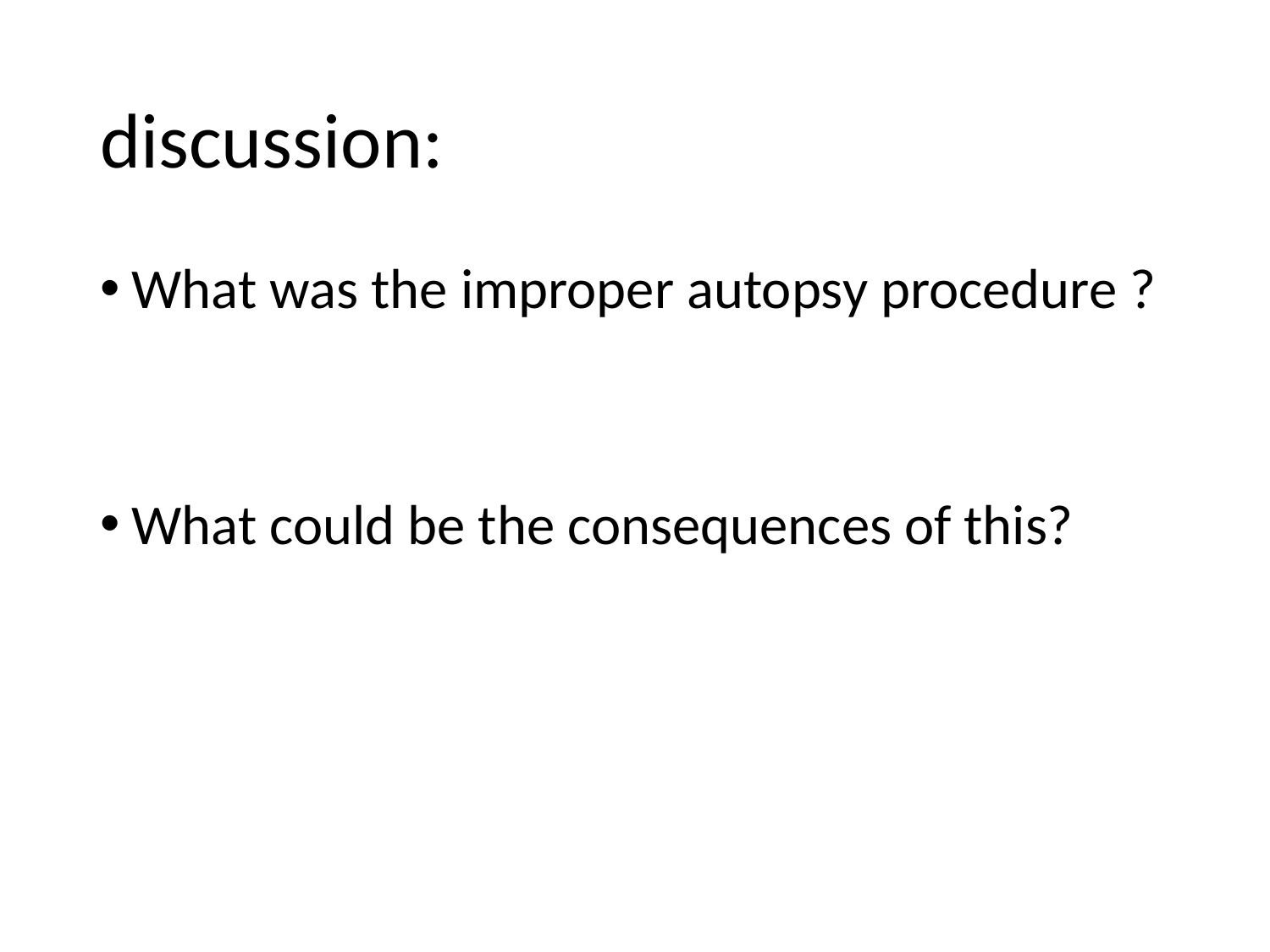

# discussion:
What was the improper autopsy procedure ?

What could be the consequences of this?